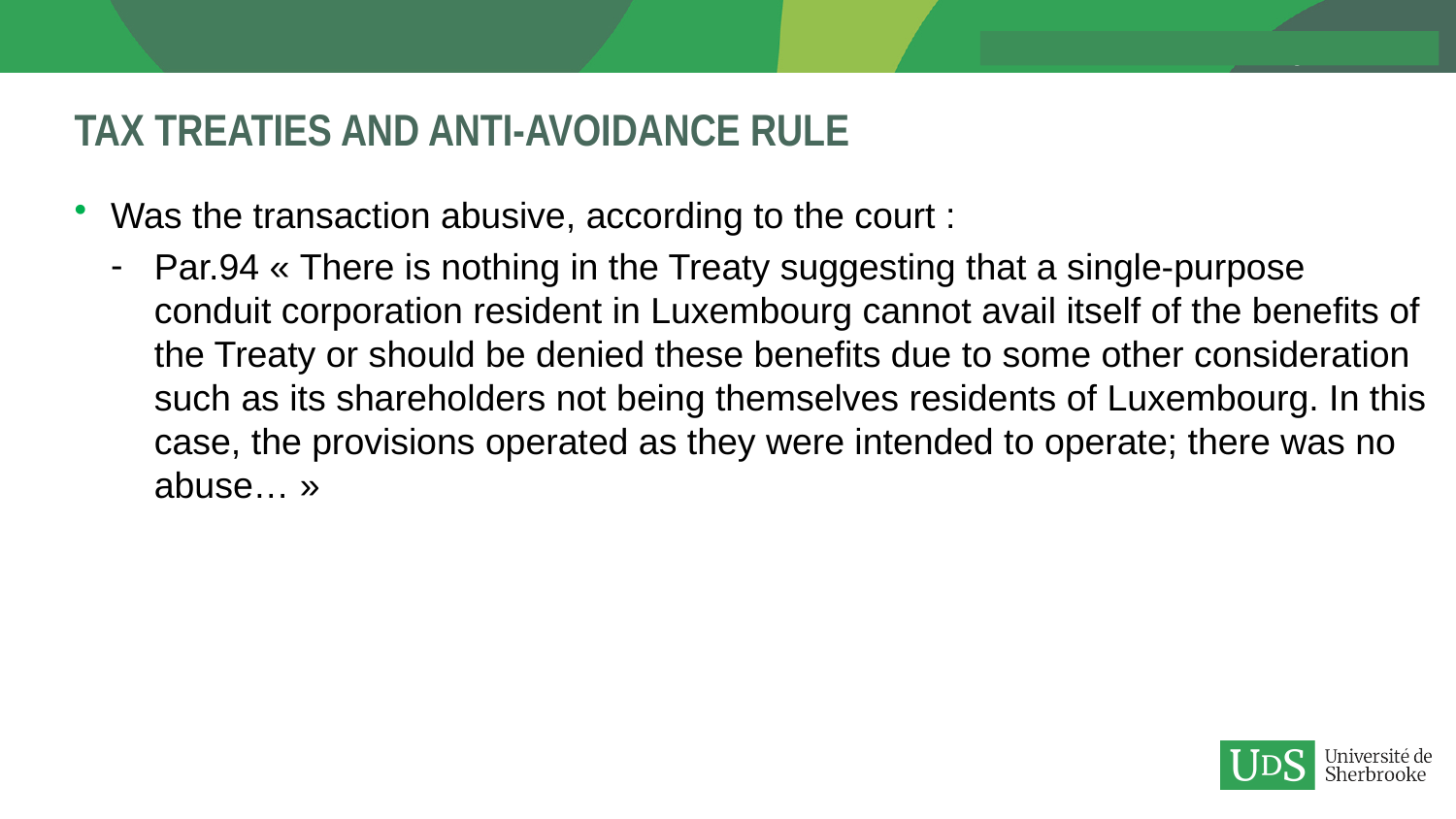

# Tax treaties and anti-avoidance rule
Was the transaction abusive, according to the court :
Par.94 « There is nothing in the Treaty suggesting that a single-purpose conduit corporation resident in Luxembourg cannot avail itself of the benefits of the Treaty or should be denied these benefits due to some other consideration such as its shareholders not being themselves residents of Luxembourg. In this case, the provisions operated as they were intended to operate; there was no abuse… »